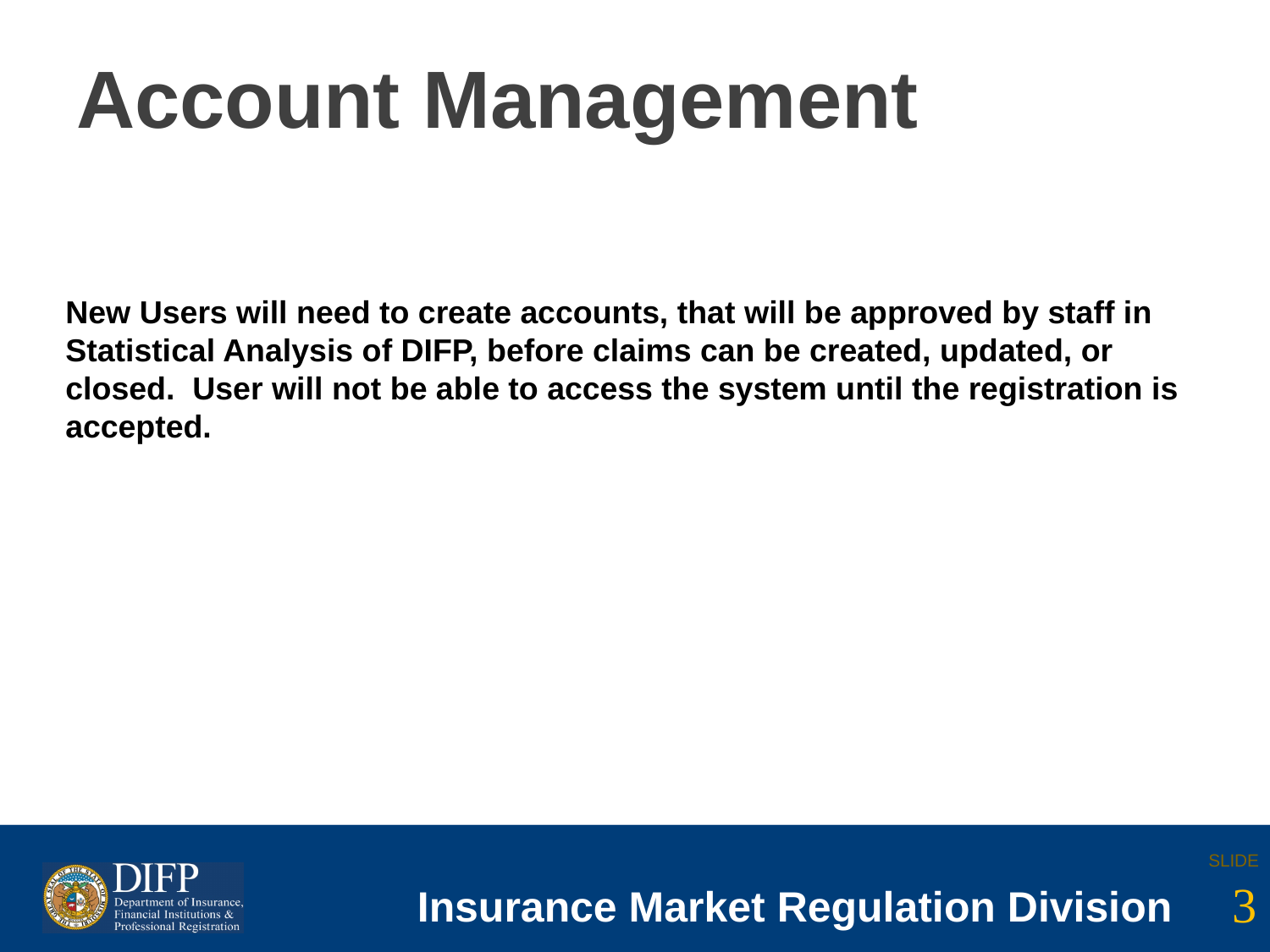

# Account Management
New Users will need to create accounts, that will be approved by staff in Statistical Analysis of DIFP, before claims can be created, updated, or closed.  User will not be able to access the system until the registration is accepted.